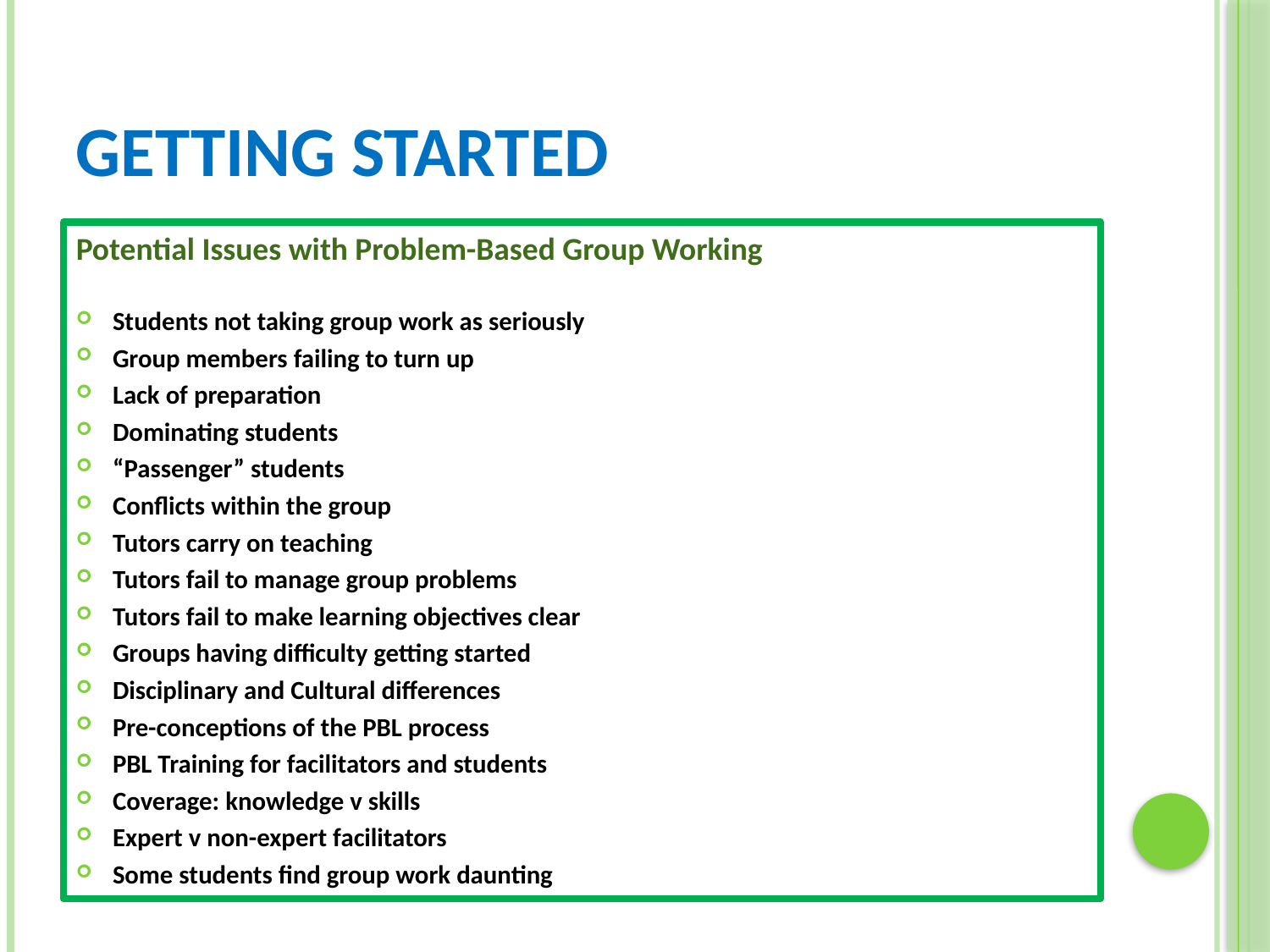

# Getting Started
Potential Issues with Problem-Based Group Working

Students not taking group work as seriously
Group members failing to turn up
Lack of preparation
Dominating students
“Passenger” students
Conflicts within the group
Tutors carry on teaching
Tutors fail to manage group problems
Tutors fail to make learning objectives clear
Groups having difficulty getting started
Disciplinary and Cultural differences
Pre-conceptions of the PBL process
PBL Training for facilitators and students
Coverage: knowledge v skills
Expert v non-expert facilitators
Some students find group work daunting